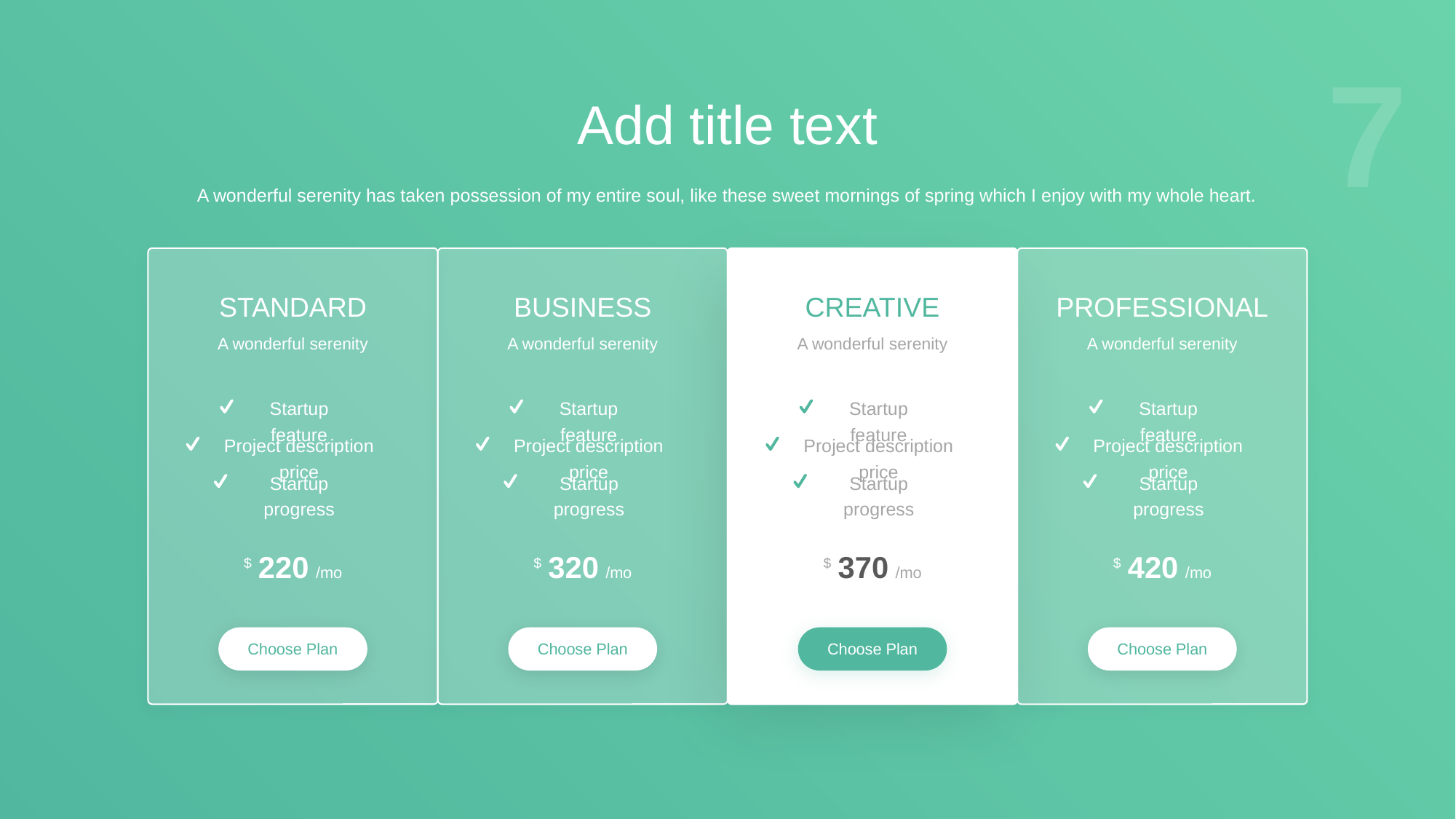

Add title text
A wonderful serenity has taken possession of my entire soul, like these sweet mornings of spring which I enjoy with my whole heart.

STANDARD
A wonderful serenity
Startup feature

Project description price

Startup progress

$ 220 /mo
Choose Plan

BUSINESS
A wonderful serenity
Startup feature

Project description price

Startup progress

$ 320 /mo
Choose Plan

CREATIVE
A wonderful serenity
Startup feature

Project description price

Startup progress

$ 370 /mo
Choose Plan

PROFESSIONAL
A wonderful serenity
Startup feature

Project description price

Startup progress

$ 420 /mo
Choose Plan